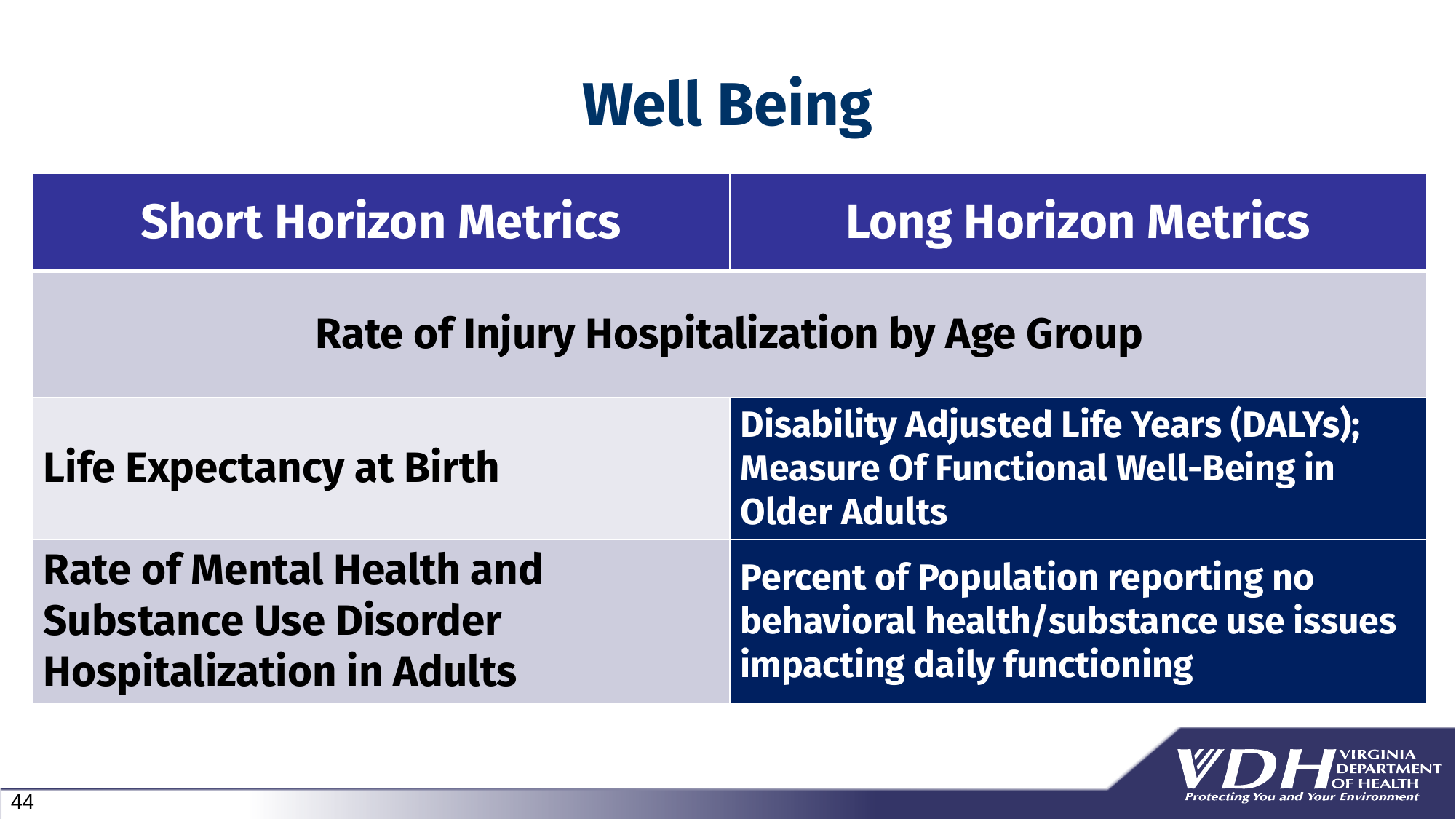

# Well Being
| Short Horizon Metrics | Long Horizon Metrics |
| --- | --- |
| Rate of Injury Hospitalization by Age Group |  |
| Life Expectancy at Birth | Disability Adjusted Life Years (DALYs); Measure Of Functional Well-Being in Older Adults |
| Rate of Mental Health and Substance Use Disorder Hospitalization in Adults | Percent of Population reporting no behavioral health/substance use issues impacting daily functioning |